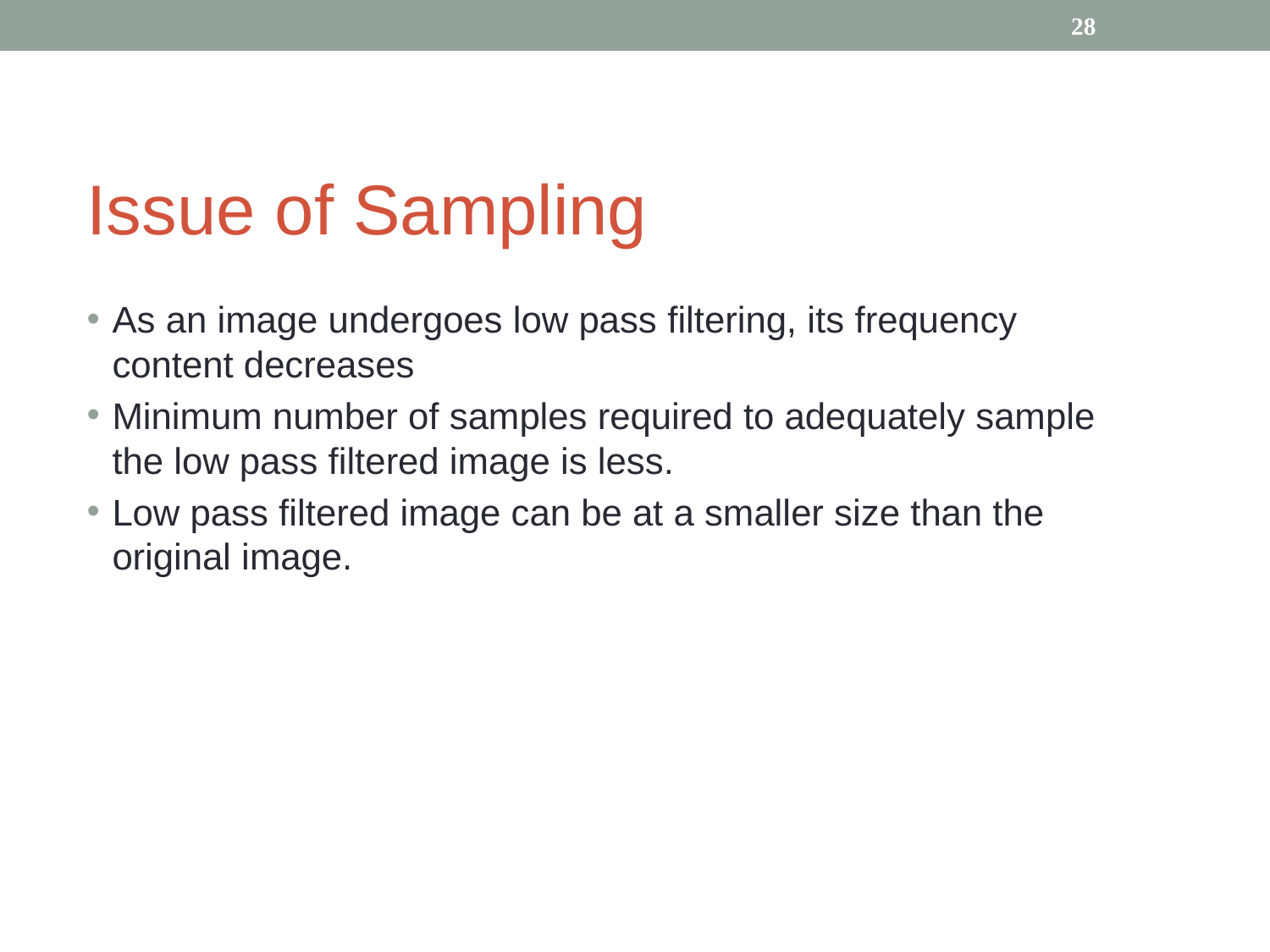

28
# Issue of Sampling
As an image undergoes low pass filtering, its frequency content decreases
Minimum number of samples required to adequately sample the low pass filtered image is less.
Low pass filtered image can be at a smaller size than the original image.